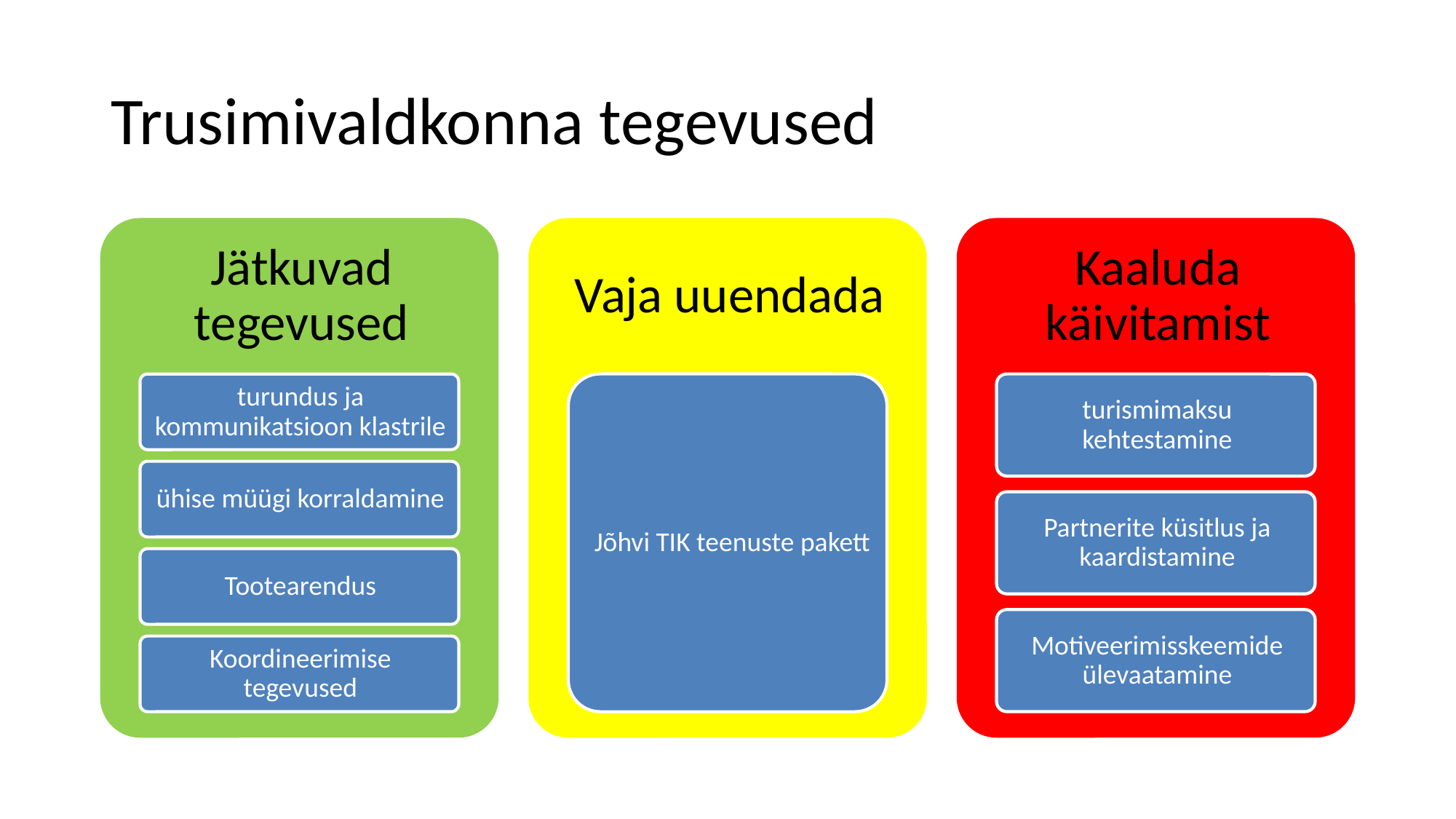

# Trusimivaldkonna tegevused
Jätkuvad tegevused
turundus ja kommunikatsioon klastrile
ühise müügi korraldamine
Tootearendus
Koordineerimise tegevused
Vaja uuendada
Jõhvi TIK teenuste pakett
Kaaluda käivitamist
turismimaksu kehtestamine
Partnerite küsitlus ja kaardistamine
Motiveerimisskeemide ülevaatamine